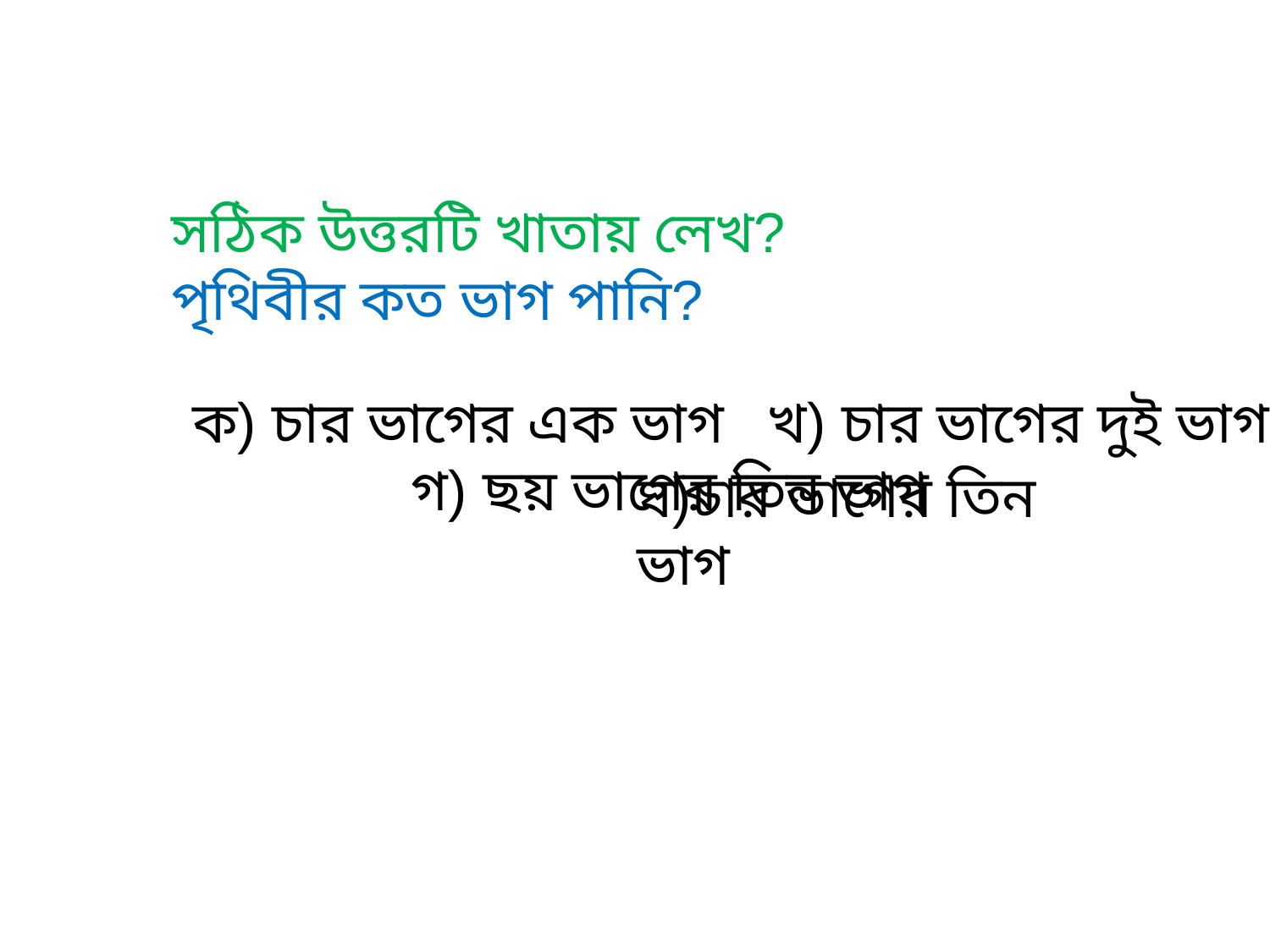

সঠিক উত্তরটি খাতায় লেখ?
পৃথিবীর কত ভাগ পানি?
ক) চার ভাগের এক ভাগ   খ) চার ভাগের দুই ভাগ                  গ) ছয় ভাগের তিন ভাগ
ঘ)চার ভাগের তিন ভাগ